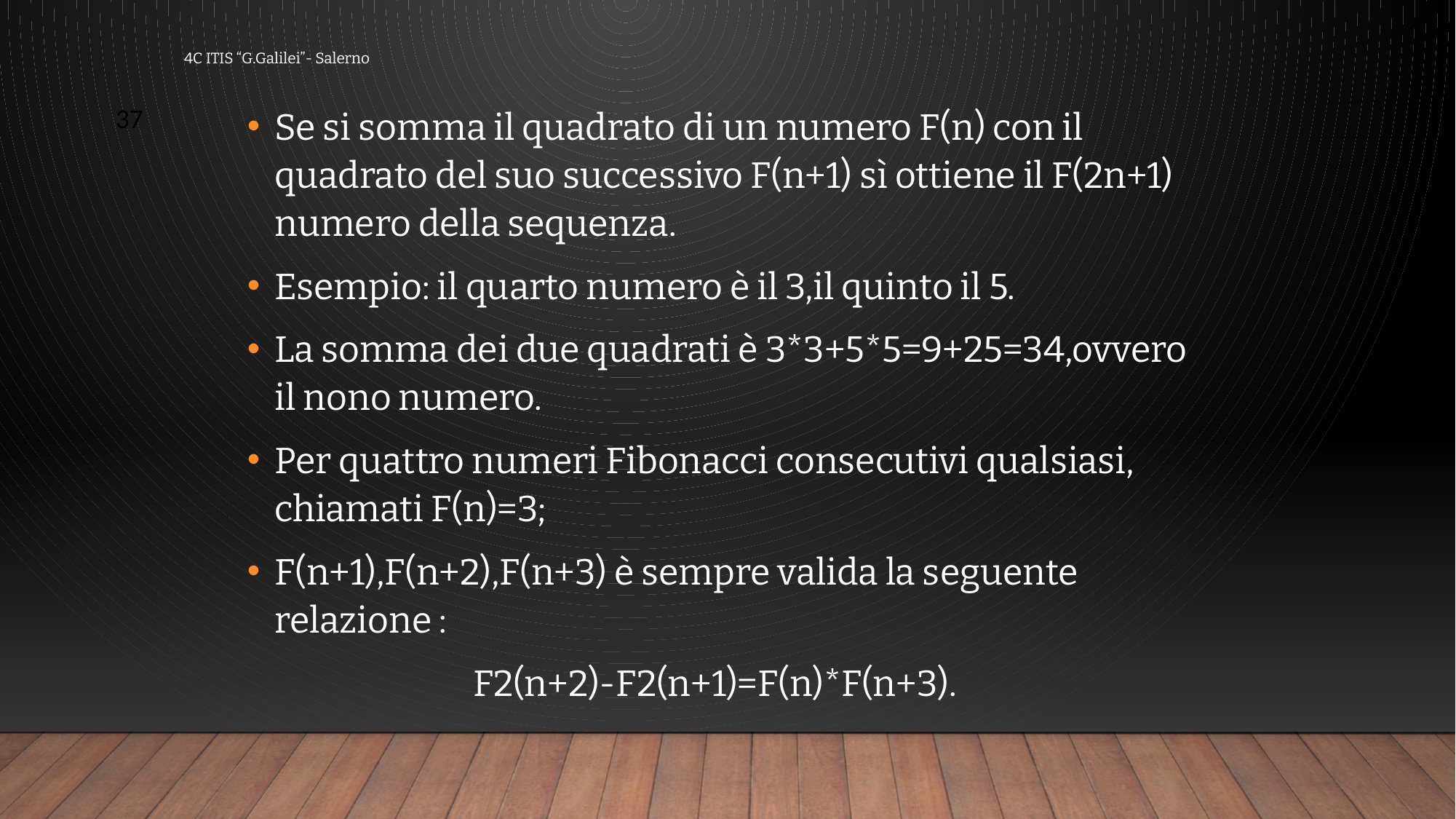

4C ITIS “G.Galilei”- Salerno
Se si somma il quadrato di un numero F(n) con il quadrato del suo successivo F(n+1) sì ottiene il F(2n+1) numero della sequenza.
Esempio: il quarto numero è il 3,il quinto il 5.
La somma dei due quadrati è 3*3+5*5=9+25=34,ovvero il nono numero.
Per quattro numeri Fibonacci consecutivi qualsiasi, chiamati F(n)=3;
F(n+1),F(n+2),F(n+3) è sempre valida la seguente relazione :
                               F2(n+2)-F2(n+1)=F(n)*F(n+3).

37